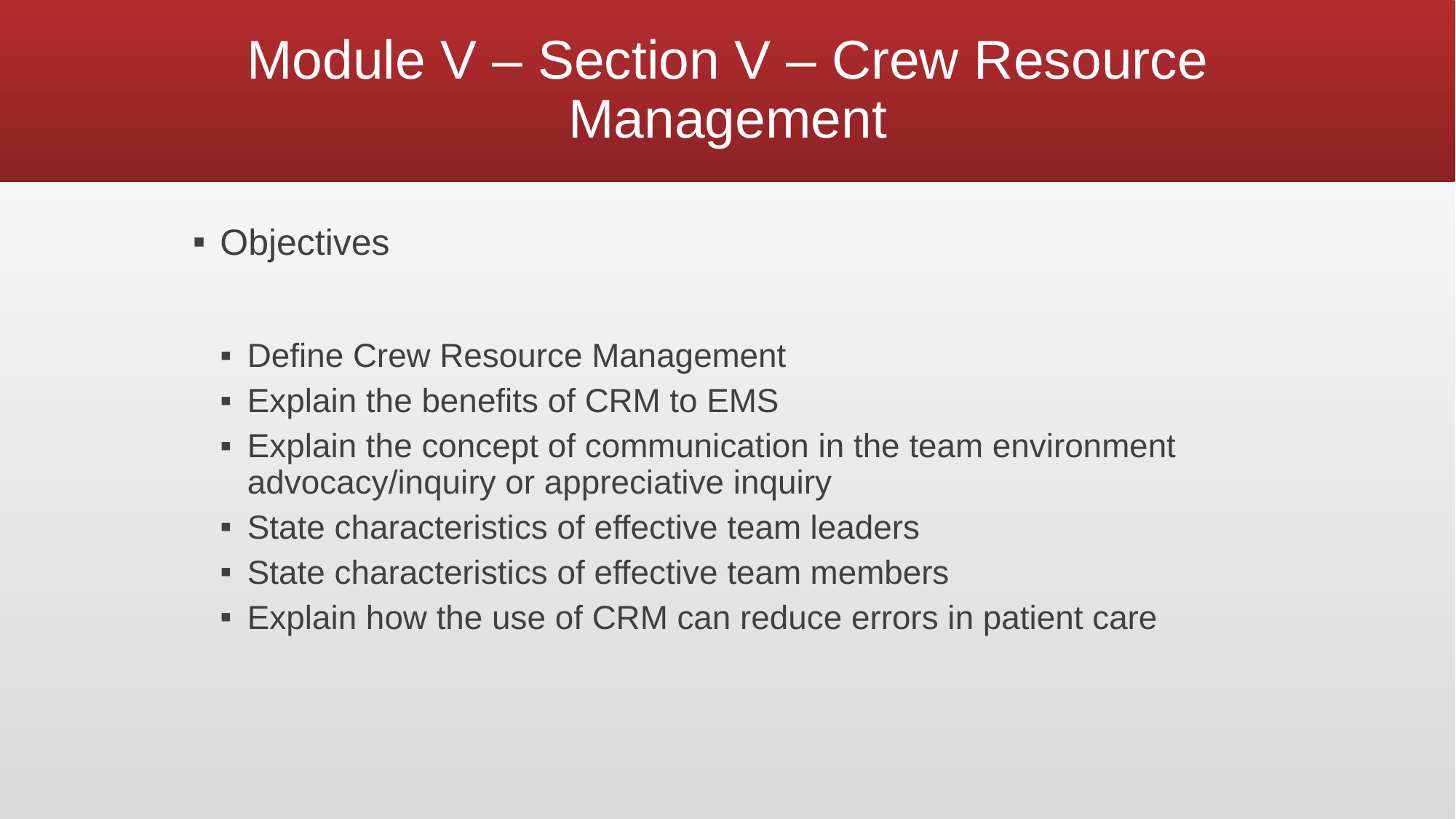

# Module V – Section V – Crew Resource Management
Objectives

Define Crew Resource Management
Explain the benefits of CRM to EMS
Explain the concept of communication in the team environment advocacy/inquiry or appreciative inquiry
State characteristics of effective team leaders
State characteristics of effective team members
Explain how the use of CRM can reduce errors in patient care